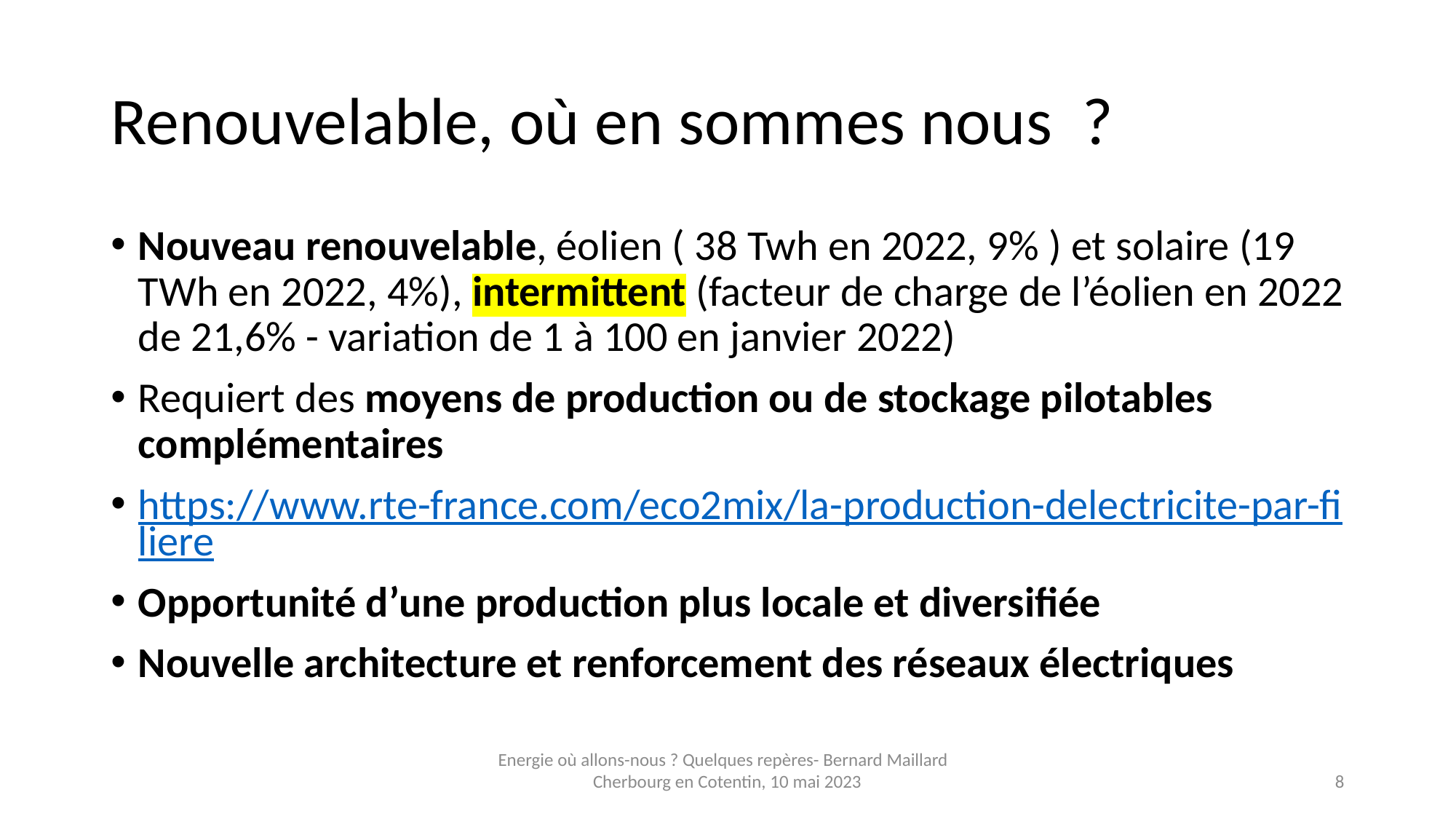

# Renouvelable, où en sommes nous  ?
Nouveau renouvelable, éolien ( 38 Twh en 2022, 9% ) et solaire (19 TWh en 2022, 4%), intermittent (facteur de charge de l’éolien en 2022 de 21,6% - variation de 1 à 100 en janvier 2022)
Requiert des moyens de production ou de stockage pilotables complémentaires
https://www.rte-france.com/eco2mix/la-production-delectricite-par-filiere
Opportunité d’une production plus locale et diversifiée
Nouvelle architecture et renforcement des réseaux électriques

Energie où allons-nous ? Quelques repères- Bernard Maillard   Cherbourg en Cotentin, 10 mai 2023

8